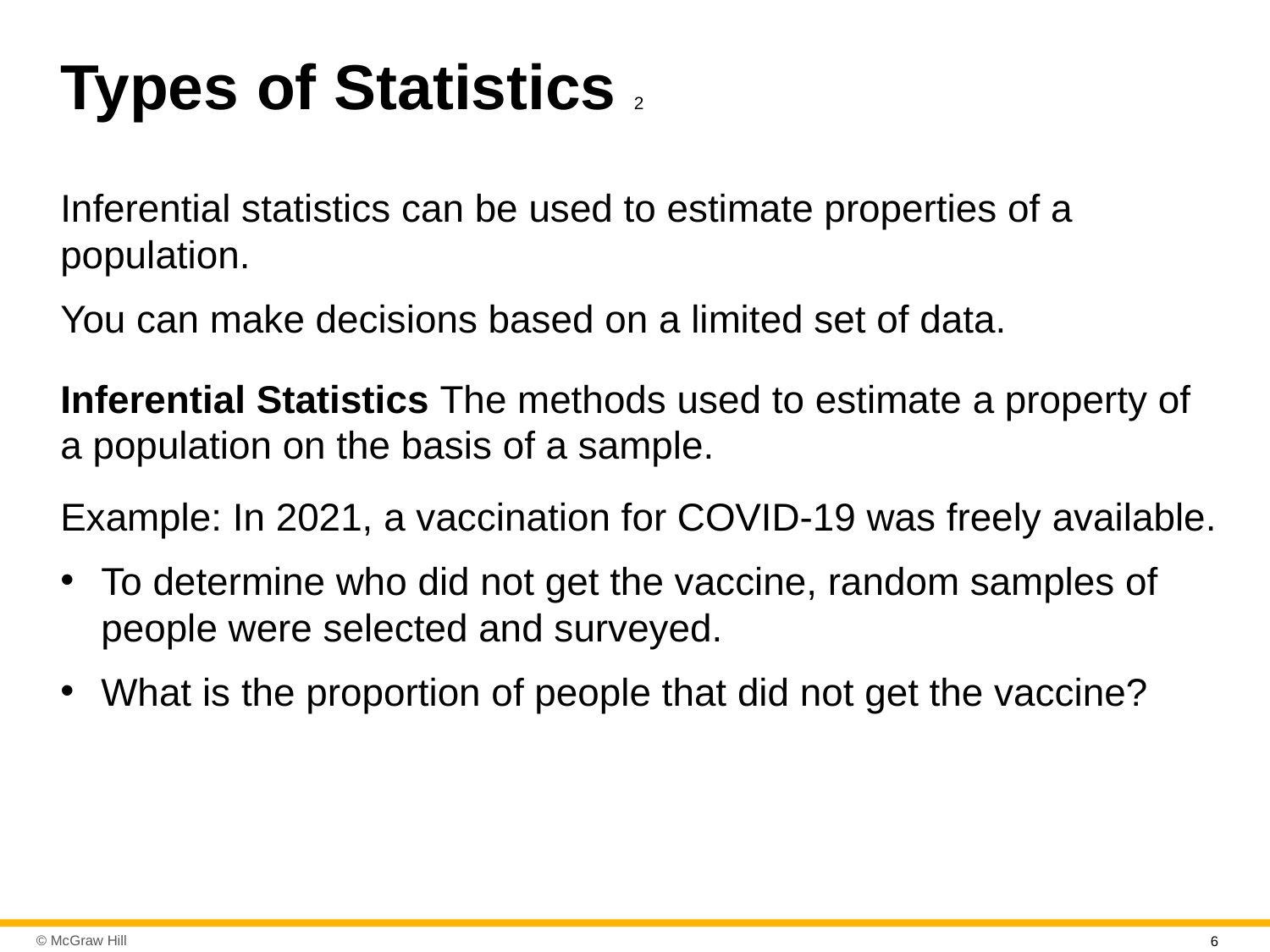

# Types of Statistics 2
Inferential statistics can be used to estimate properties of a population.
You can make decisions based on a limited set of data.
Inferential Statistics The methods used to estimate a property of a population on the basis of a sample.
Example: In 2021, a vaccination for COVID-19 was freely available.
To determine who did not get the vaccine, random samples of people were selected and surveyed.
What is the proportion of people that did not get the vaccine?
6